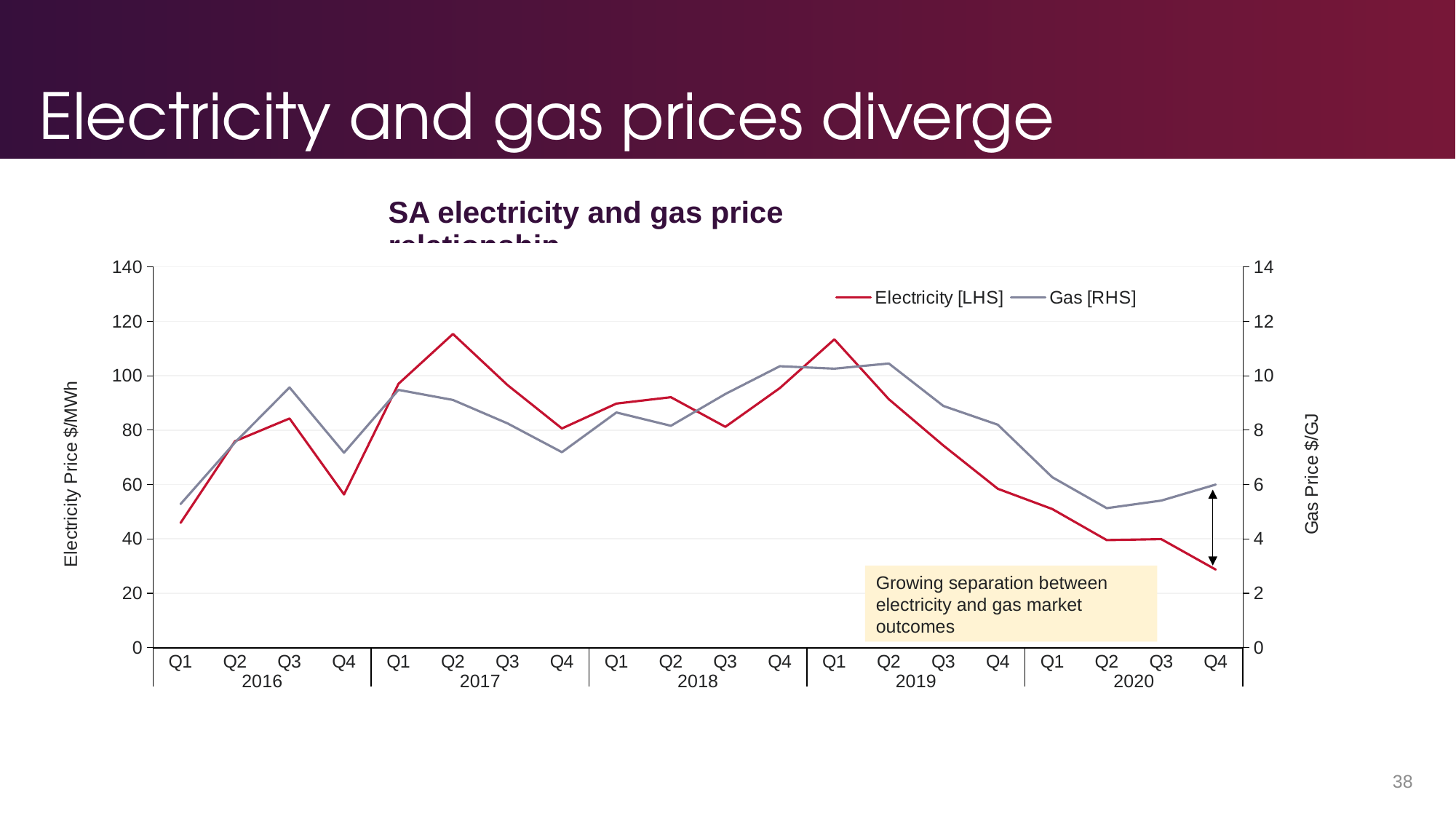

# Electricity and gas prices diverge
| SA electricity and gas price relationship |
| --- |

### Chart

| Category | Electricity [LHS] | Gas [RHS] |
|---|---|---|
| Q1 | 45.9036744505495 | 5.28 |
| Q2 | 75.9409478021978 | 7.55 |
| Q3 | 84.290634057971 | 9.57 |
| Q4 | 56.354972826087 | 7.17 |
| Q1 | 97.0228472222222 | 9.48 |
| Q2 | 115.35627518315 | 9.11 |
| Q3 | 96.5914107789855 | 8.25 |
| Q4 | 80.6193817934783 | 7.19 |
| Q1 | 89.7624305555556 | 8.65 |
| Q2 | 92.1014491758242 | 8.16 |
| Q3 | 81.215027173913 | 9.33 |
| Q4 | 95.473308423913 | 10.35 |
| Q1 | 113.38724537037 | 10.26 |
| Q2 | 91.3663873626374 | 10.45 |
| Q3 | 74.3563994565217 | 8.89 |
| Q4 | 58.4520991847826 | 8.2 |
| Q1 | 50.9827495421245 | 6.27 |
| Q2 | 39.5663850732601 | 5.13 |
| Q3 | 39.9238405797101 | 5.41 |
| Q4 | 28.7206702898551 | 6.0 |
Growing separation between electricity and gas market outcomes
38